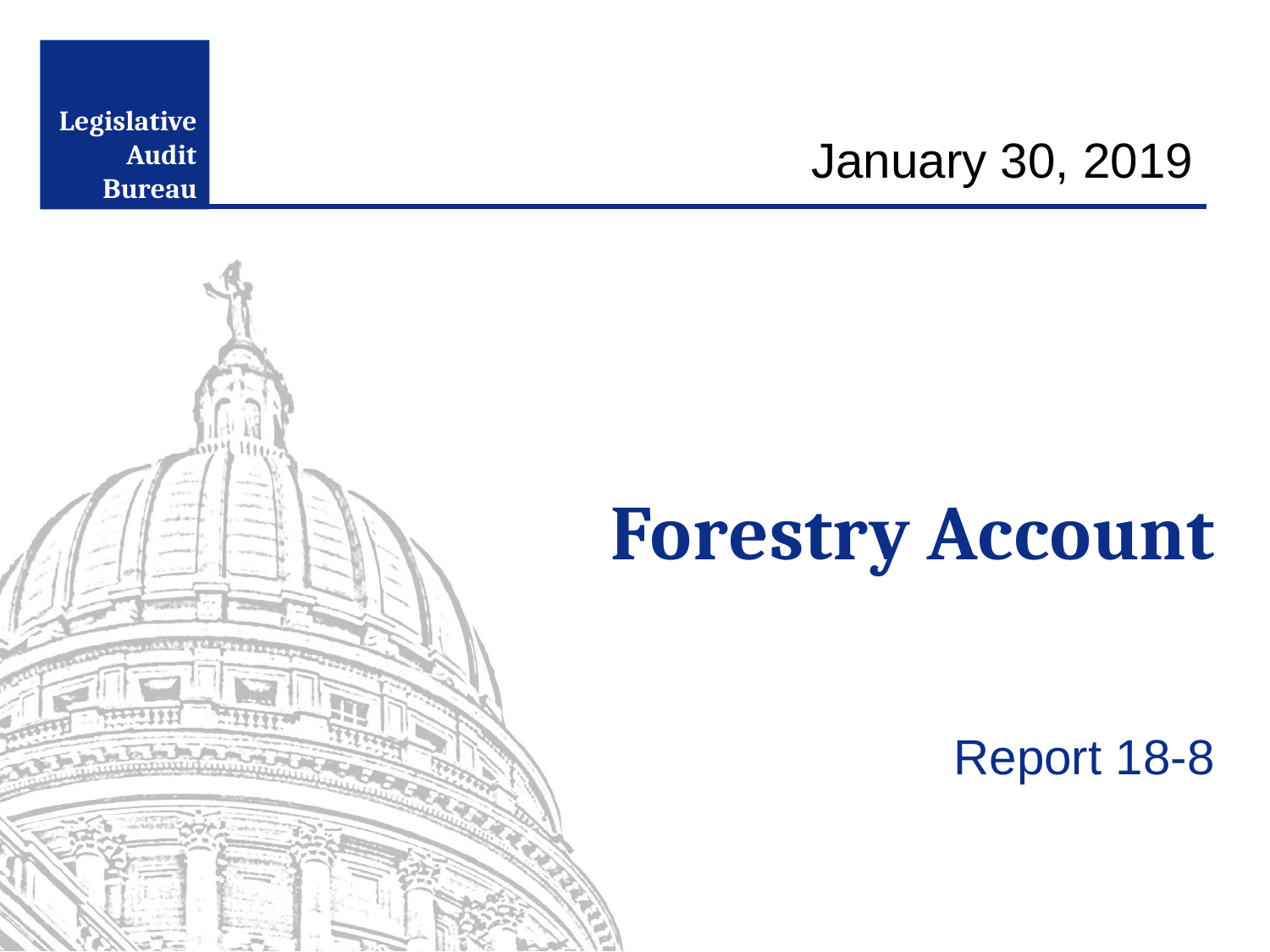

January 30, 2019
Forestry Account
Report 18-8